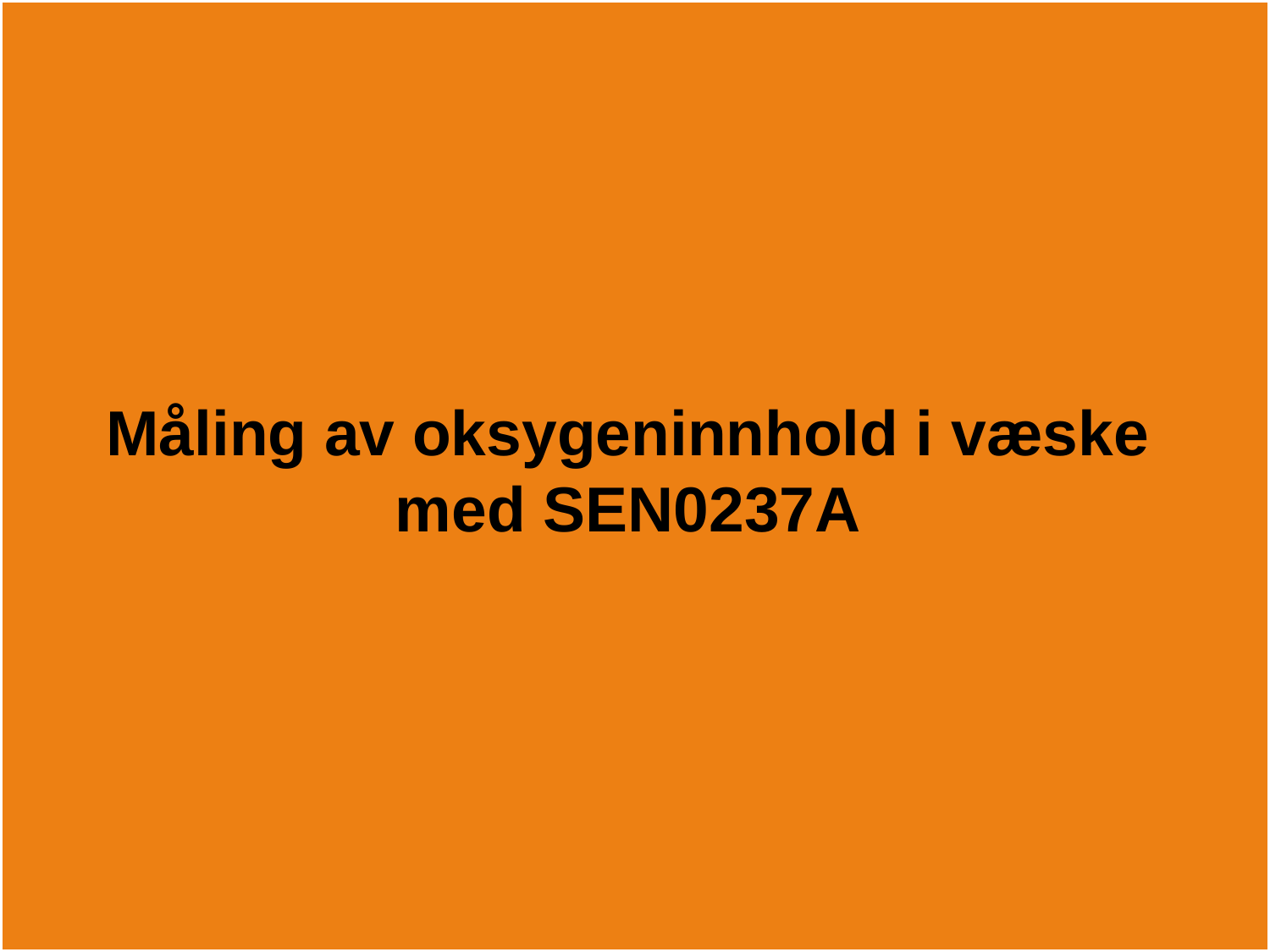

# Måling av oksygeninnhold i væske med SEN0237A